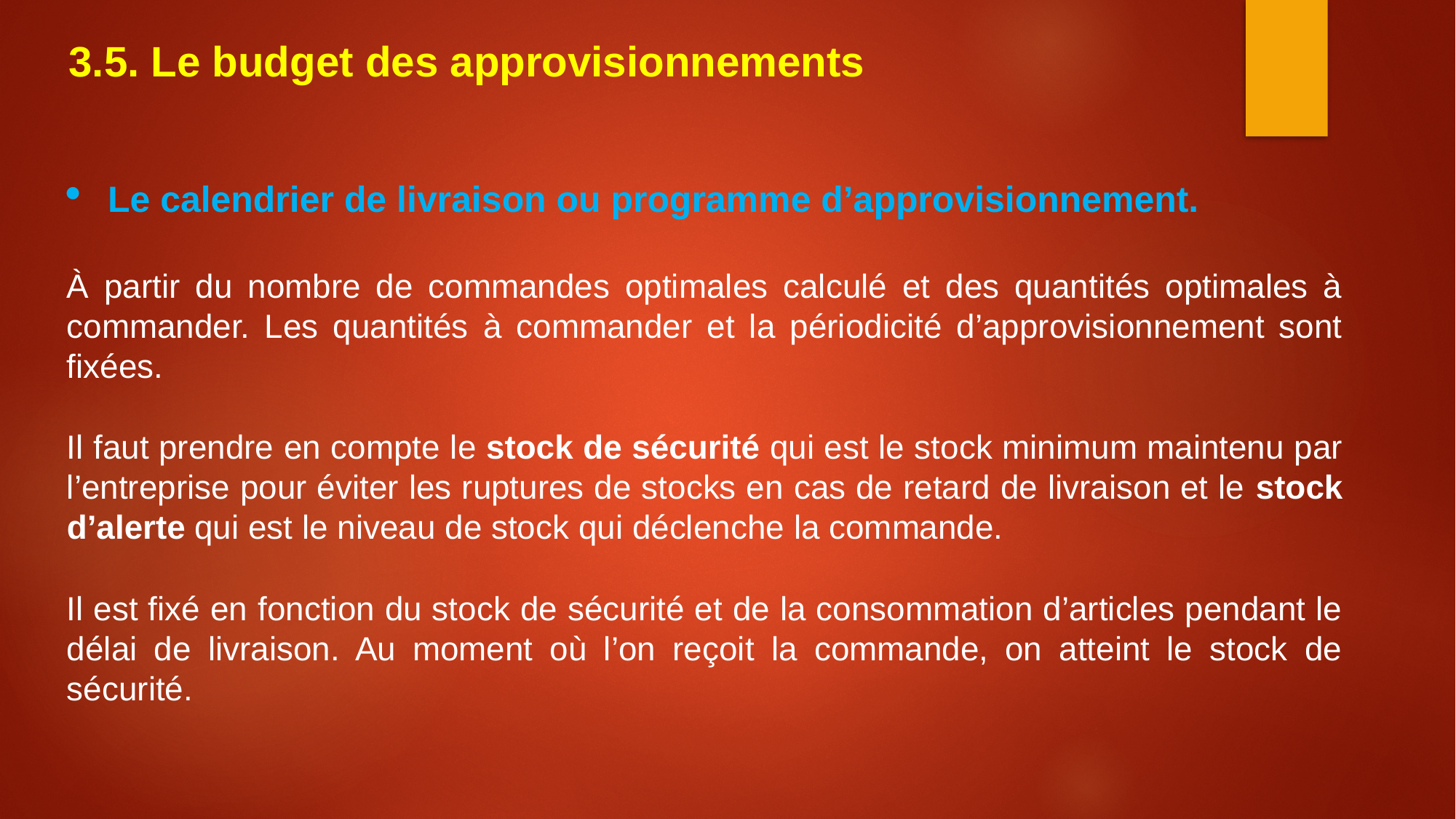

3.5. Le budget des approvisionnements
Le calendrier de livraison ou programme d’approvisionnement.
À partir du nombre de commandes optimales calculé et des quantités optimales à commander. Les quantités à commander et la périodicité d’approvisionnement sont fixées.
Il faut prendre en compte le stock de sécurité qui est le stock minimum maintenu par l’entreprise pour éviter les ruptures de stocks en cas de retard de livraison et le stock d’alerte qui est le niveau de stock qui déclenche la commande.
Il est fixé en fonction du stock de sécurité et de la consommation d’articles pendant le délai de livraison. Au moment où l’on reçoit la commande, on atteint le stock de sécurité.